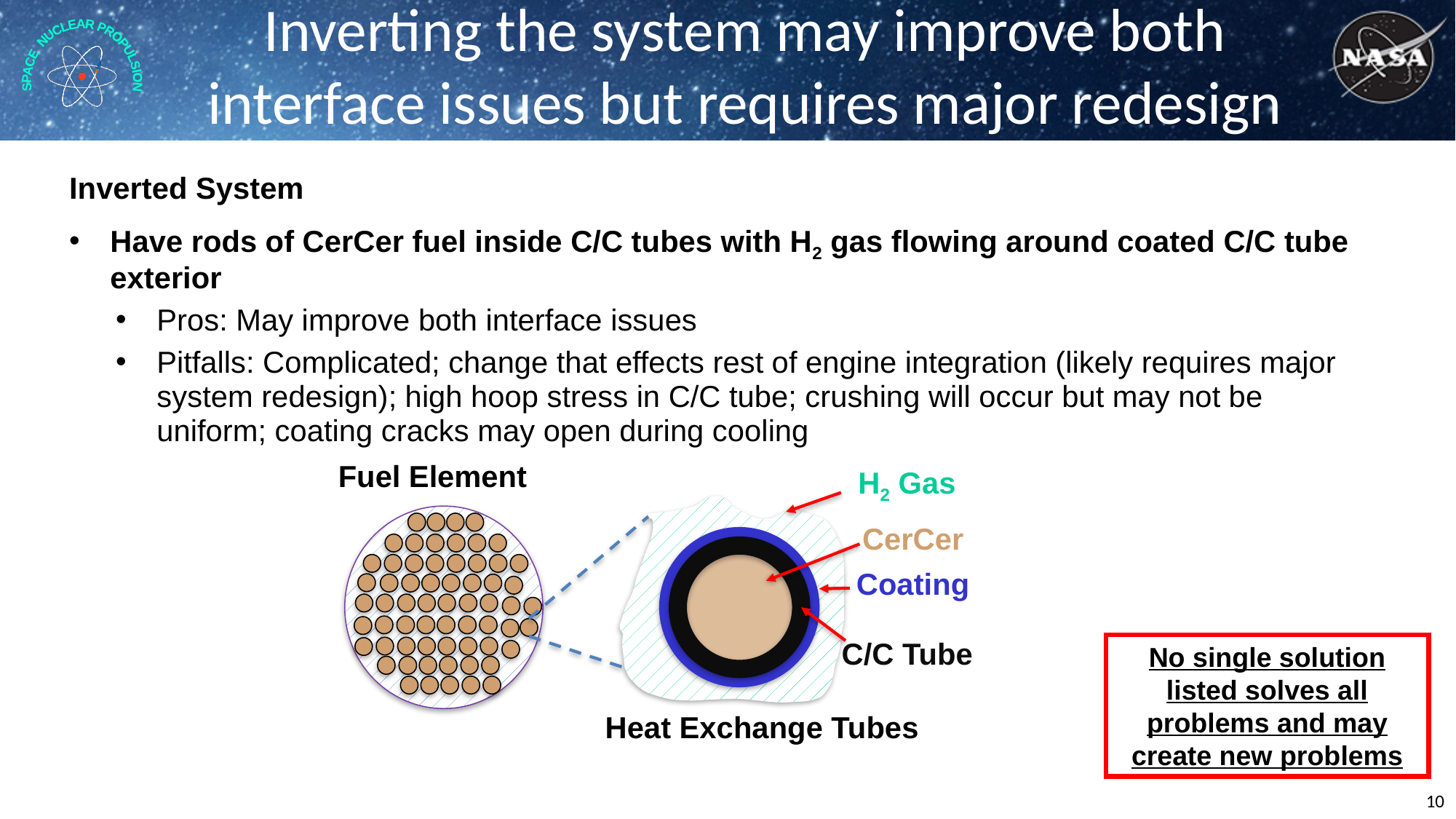

# Inverting the system may improve both interface issues but requires major redesign
Inverted System
Have rods of CerCer fuel inside C/C tubes with H2 gas flowing around coated C/C tube exterior
Pros: May improve both interface issues
Pitfalls: Complicated; change that effects rest of engine integration (likely requires major system redesign); high hoop stress in C/C tube; crushing will occur but may not be uniform; coating cracks may open during cooling
Fuel Element
H2 Gas

CerCer

Coating
C/C Tube
Heat Exchange Tubes
No single solution listed solves all problems and may create new problems